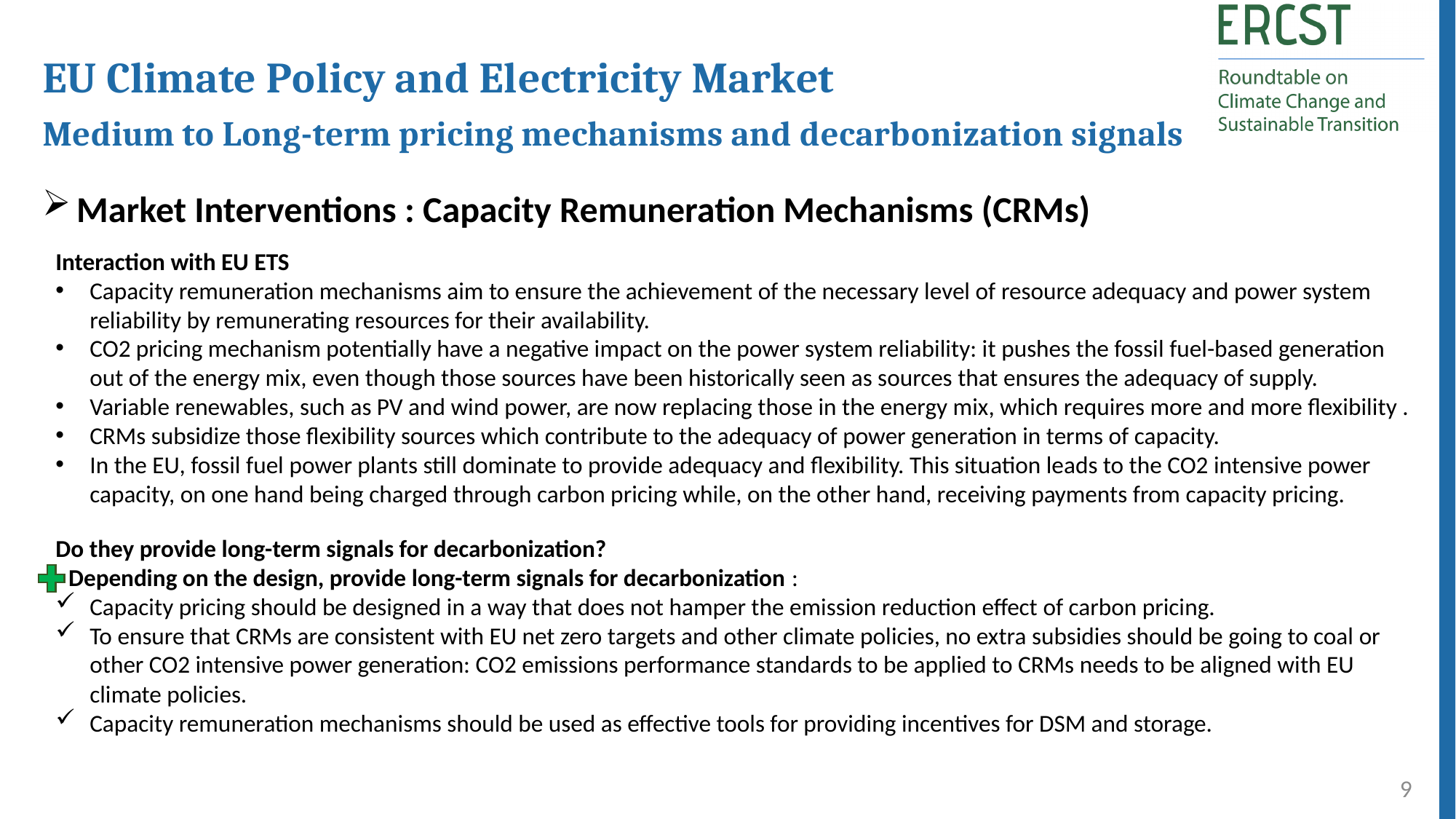

EU Climate Policy and Electricity Market
Medium to Long-term pricing mechanisms and decarbonization signals
Market Interventions : Capacity Remuneration Mechanisms (CRMs)
Interaction with EU ETS
Capacity remuneration mechanisms aim to ensure the achievement of the necessary level of resource adequacy and power system    reliability by remunerating resources for their availability.
CO2 pricing mechanism potentially have a negative impact on the power system reliability: it pushes the fossil fuel-based generation out of the energy mix, even though those sources have been historically seen as sources that ensures the adequacy of supply.
Variable renewables, such as PV and wind power, are now replacing those in the energy mix, which requires more and more flexibility .
CRMs subsidize those flexibility sources which contribute to the adequacy of power generation in terms of capacity.
In the EU, fossil fuel power plants still dominate to provide adequacy and flexibility. This situation leads to the CO2 intensive power  capacity, on one hand being charged through carbon pricing while, on the other hand, receiving payments from capacity pricing.

Do they provide long-term signals for decarbonization?
- Depending on the design, provide long-term signals for decarbonization :
Capacity pricing should be designed in a way that does not hamper the emission reduction effect of carbon pricing.
To ensure that CRMs are consistent with EU net zero targets and other climate policies, no extra subsidies should be going to coal or other CO2 intensive power generation: CO2 emissions performance standards to be applied to CRMs needs to be aligned with EU climate policies.
Capacity remuneration mechanisms should be used as effective tools for providing incentives for DSM and storage.

9